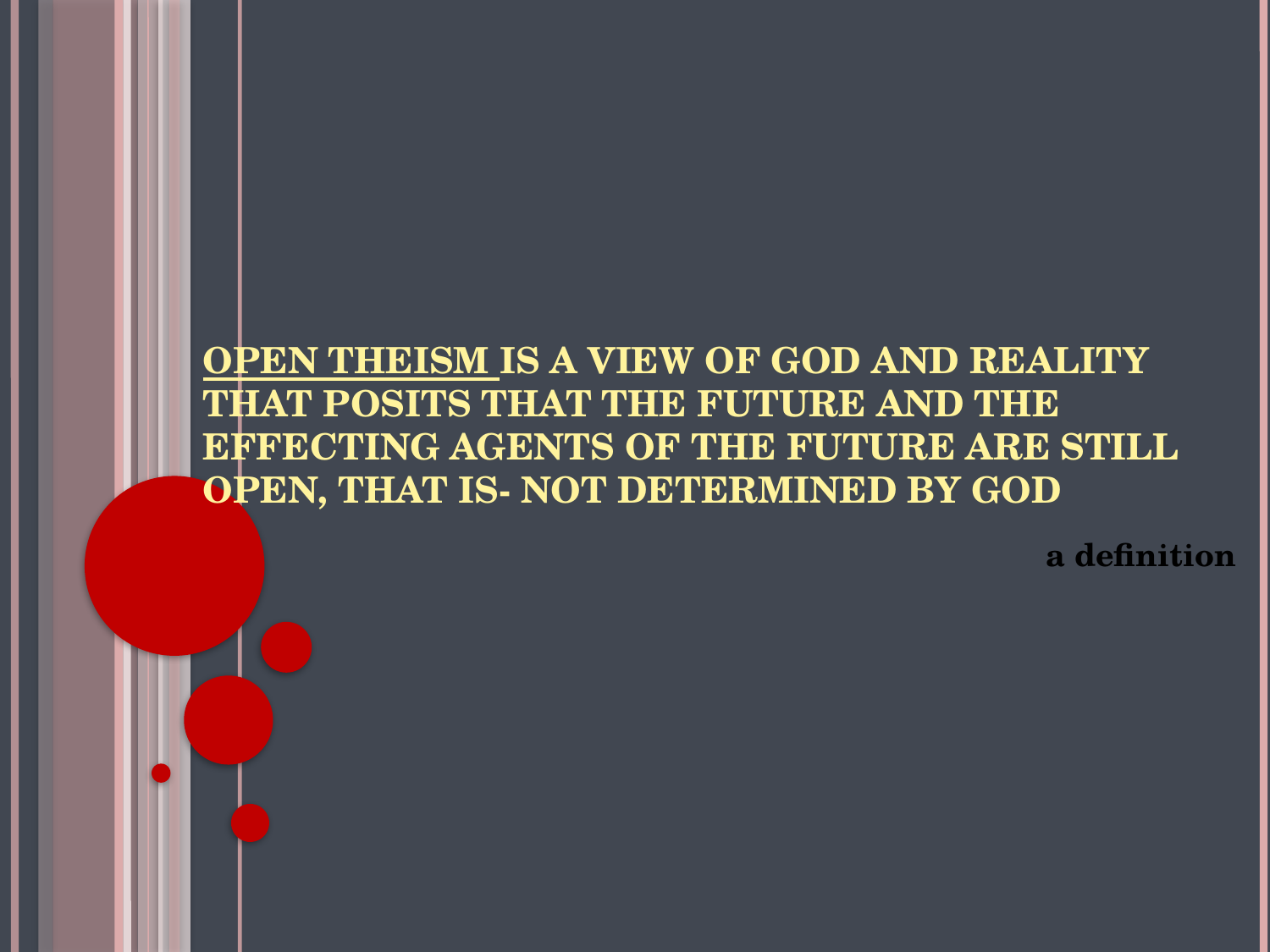

# OPEN THEISM IS A VIEW OF GOD AND REALITY THAT POSITS THAT THE FUTURE AND THE EFFECTING AGENTS OF THE FUTURE ARE STILL OPEN, THAT IS- NOT DETERMINED BY GOD
a definition